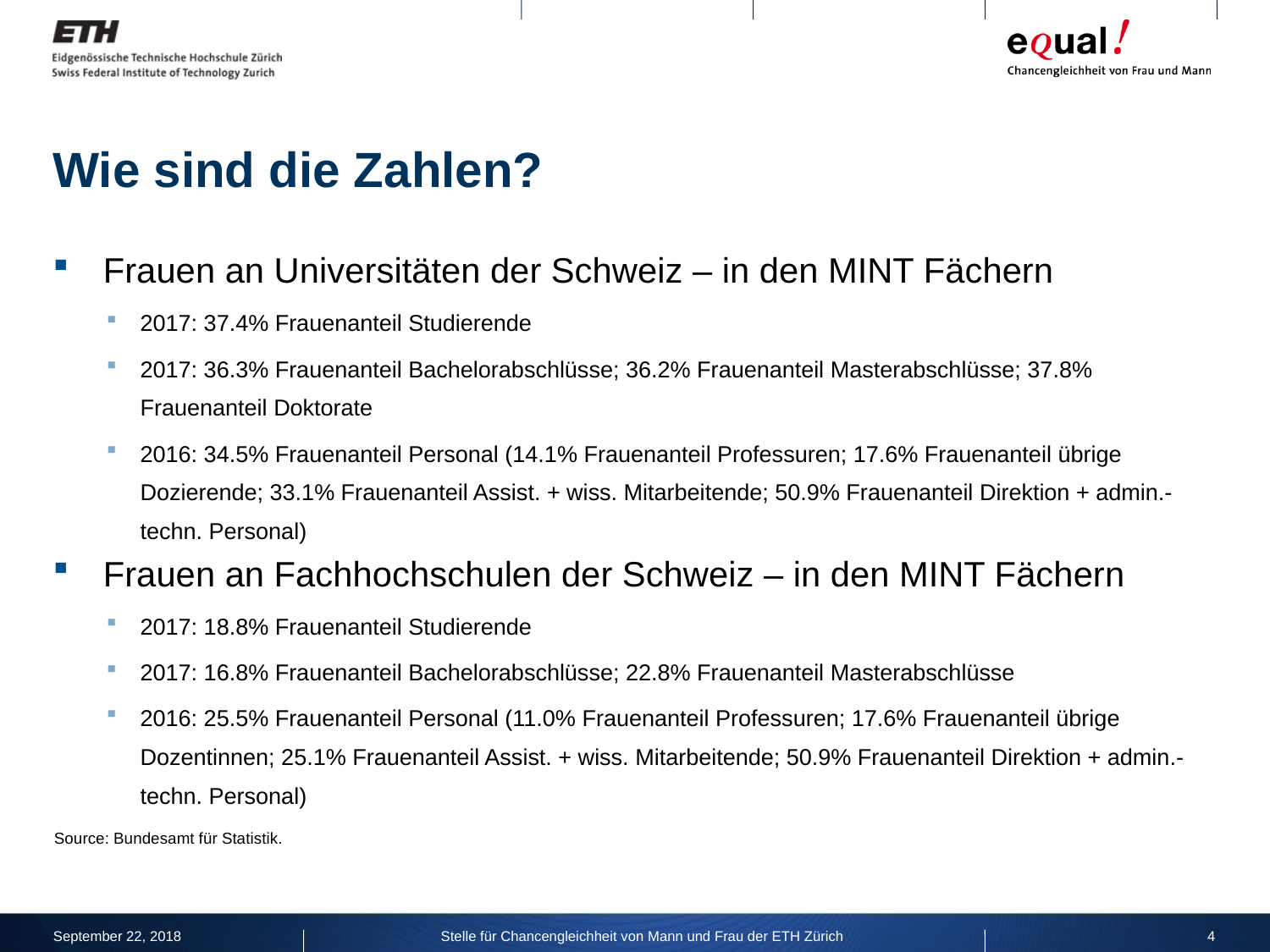

# Wie sind die Zahlen?
Frauen an Universitäten der Schweiz – in den MINT Fächern
2017: 37.4% Frauenanteil Studierende
2017: 36.3% Frauenanteil Bachelorabschlüsse; 36.2% Frauenanteil Masterabschlüsse; 37.8% Frauenanteil Doktorate
2016: 34.5% Frauenanteil Personal (14.1% Frauenanteil Professuren; 17.6% Frauenanteil übrige Dozierende; 33.1% Frauenanteil Assist. + wiss. Mitarbeitende; 50.9% Frauenanteil Direktion + admin.-techn. Personal)
Frauen an Fachhochschulen der Schweiz – in den MINT Fächern
2017: 18.8% Frauenanteil Studierende
2017: 16.8% Frauenanteil Bachelorabschlüsse; 22.8% Frauenanteil Masterabschlüsse
2016: 25.5% Frauenanteil Personal (11.0% Frauenanteil Professuren; 17.6% Frauenanteil übrige Dozentinnen; 25.1% Frauenanteil Assist. + wiss. Mitarbeitende; 50.9% Frauenanteil Direktion + admin.-techn. Personal)

Source: Bundesamt für Statistik.
September 22, 2018
Stelle für Chancengleichheit von Mann und Frau der ETH Zürich
4